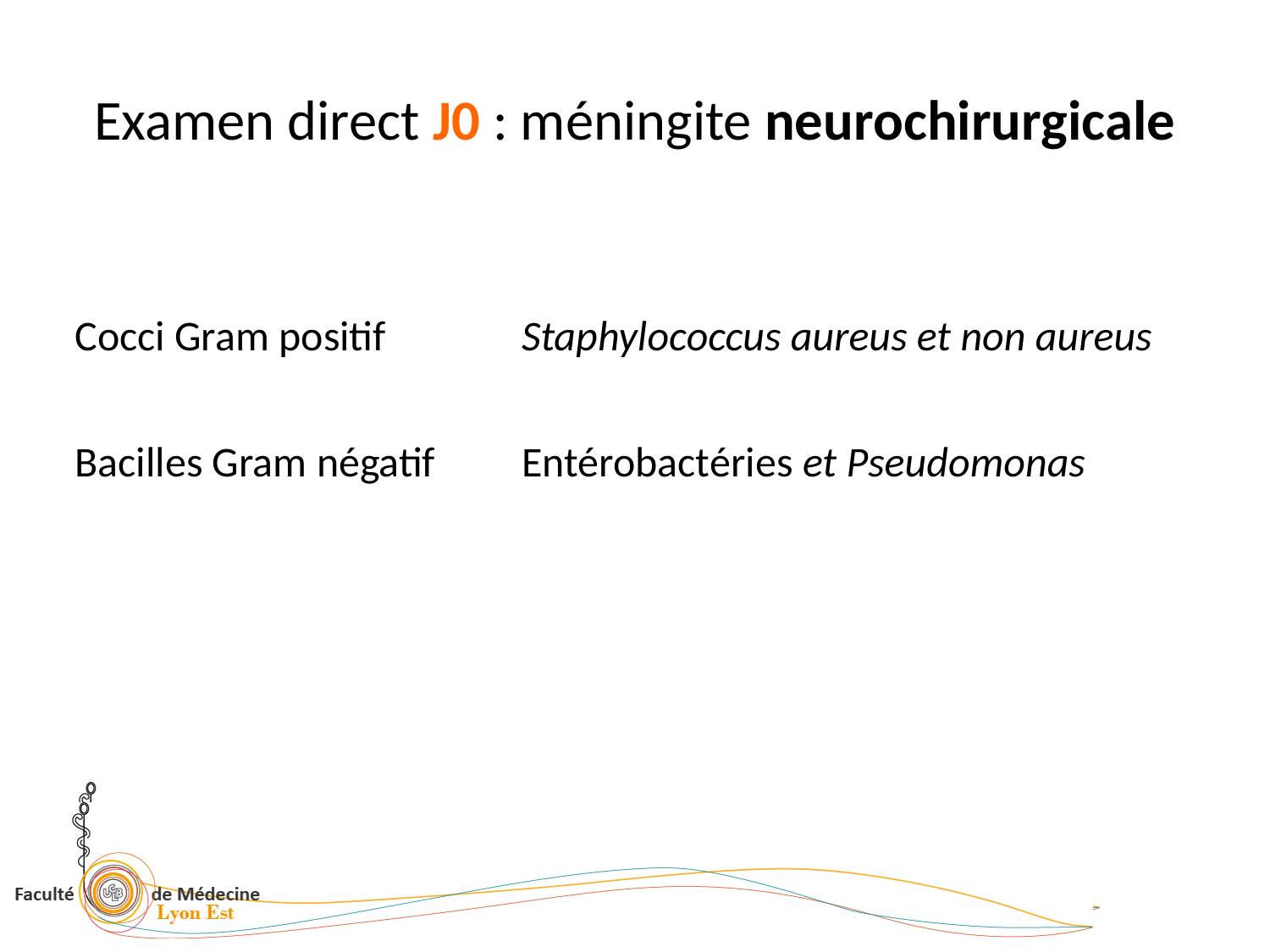

# Examen direct J0 : méningite neurochirurgicale
| Cocci Gram positif | Staphylococcus aureus et non aureus |
| --- | --- |
| Bacilles Gram négatif | Entérobactéries et Pseudomonas |